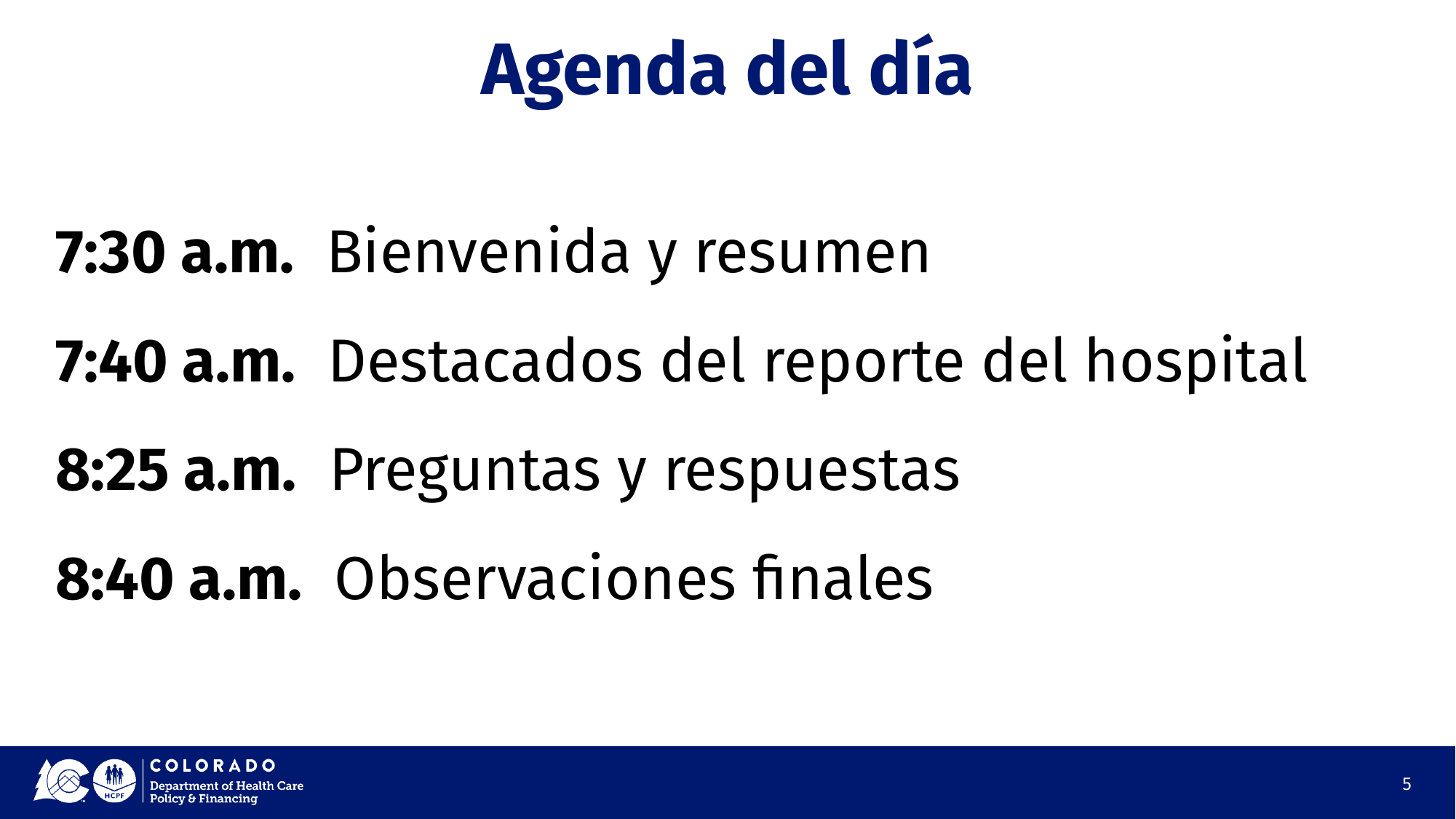

# Agenda del día
7:30 a.m.  Bienvenida y resumen
7:40 a.m.  Destacados del reporte del hospital
8:25 a.m.  Preguntas y respuestas
8:40 a.m.  Observaciones finales

5